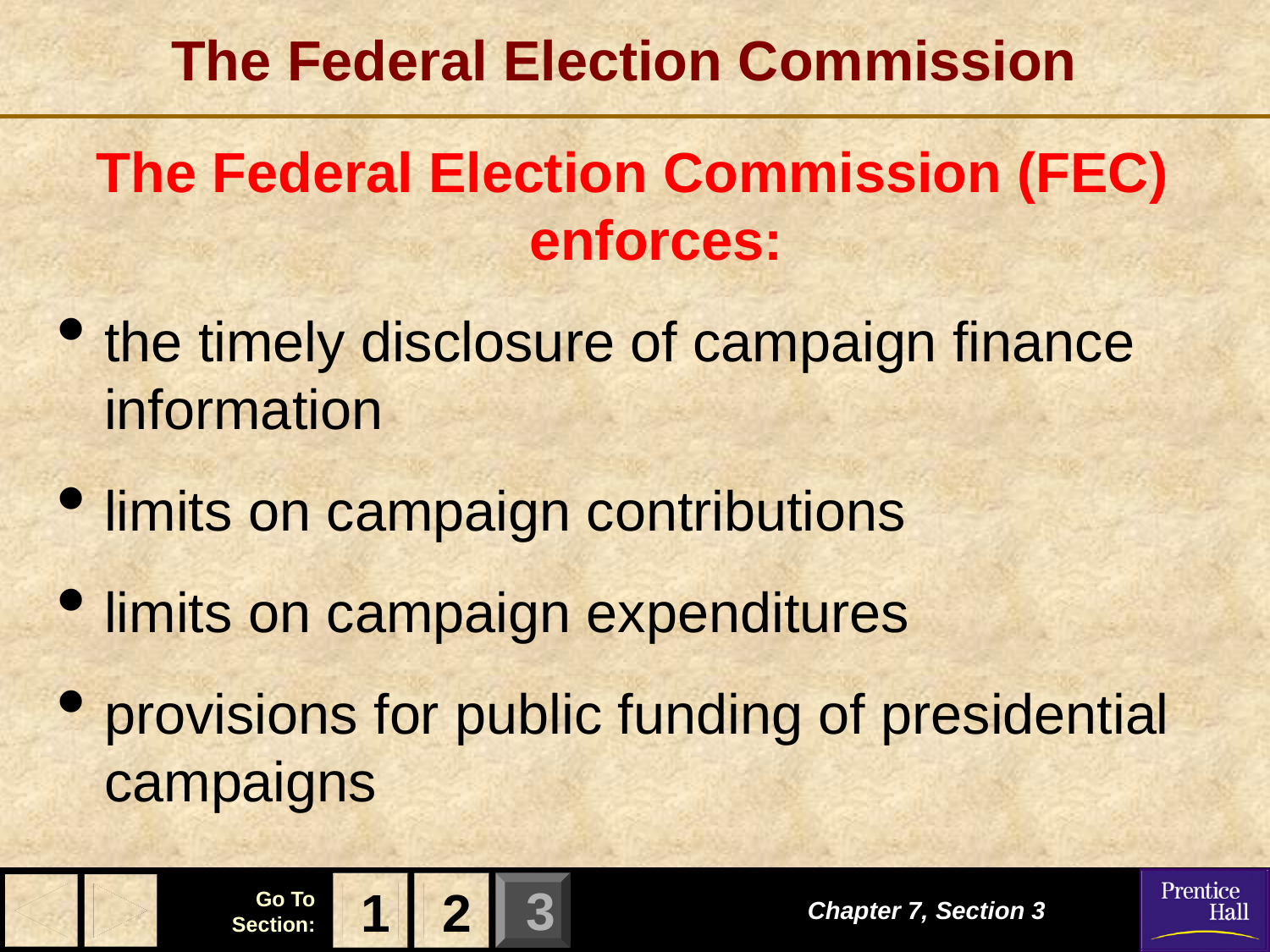

# The Federal Election Commission
The Federal Election Commission (FEC) enforces:
the timely disclosure of campaign finance information
limits on campaign contributions
limits on campaign expenditures
provisions for public funding of presidential campaigns

1
2

Chapter 7, Section 3